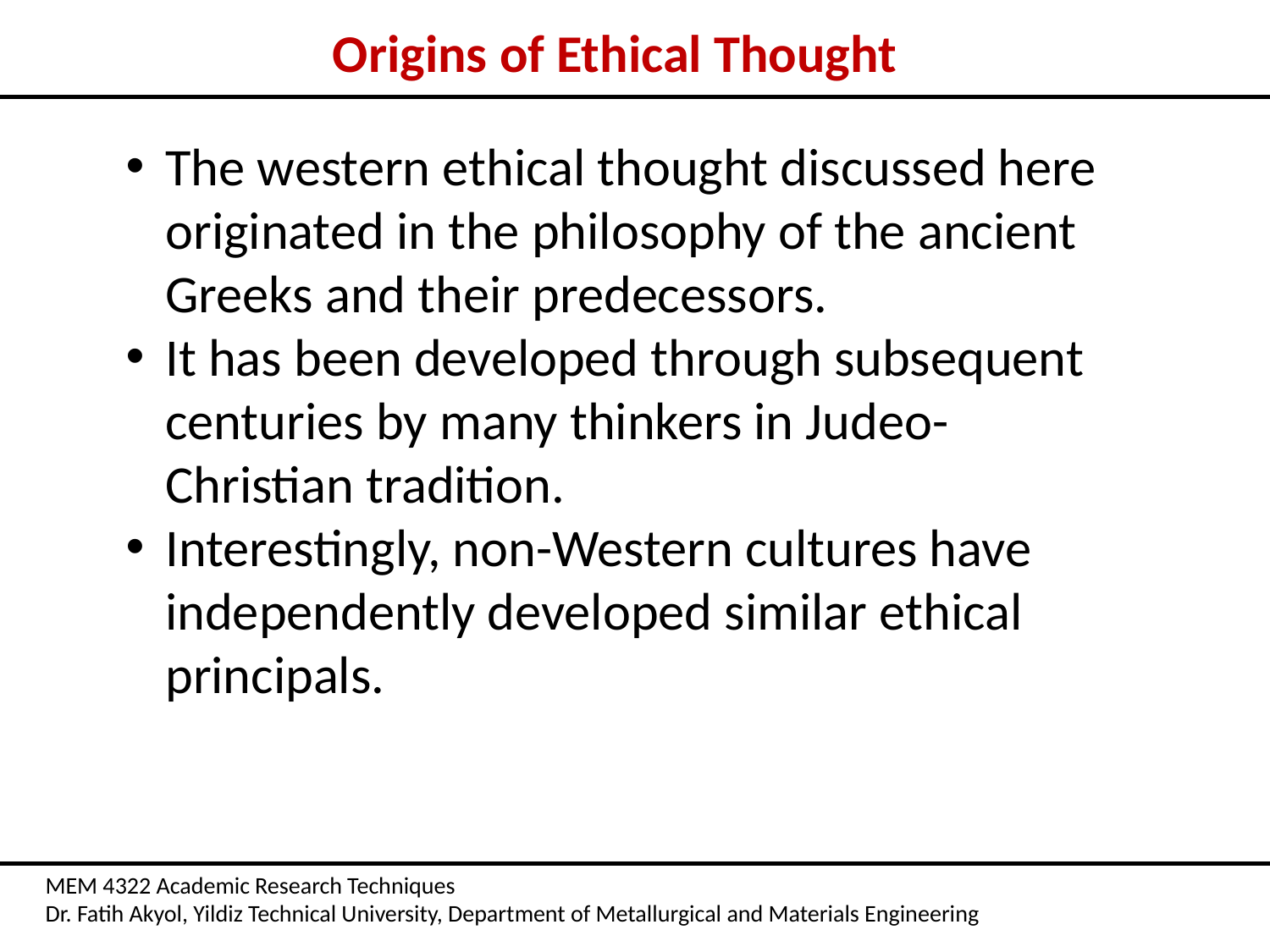

Origins of Ethical Thought
The western ethical thought discussed here originated in the philosophy of the ancient Greeks and their predecessors.
It has been developed through subsequent centuries by many thinkers in Judeo-Christian tradition.
Interestingly, non-Western cultures have independently developed similar ethical principals.